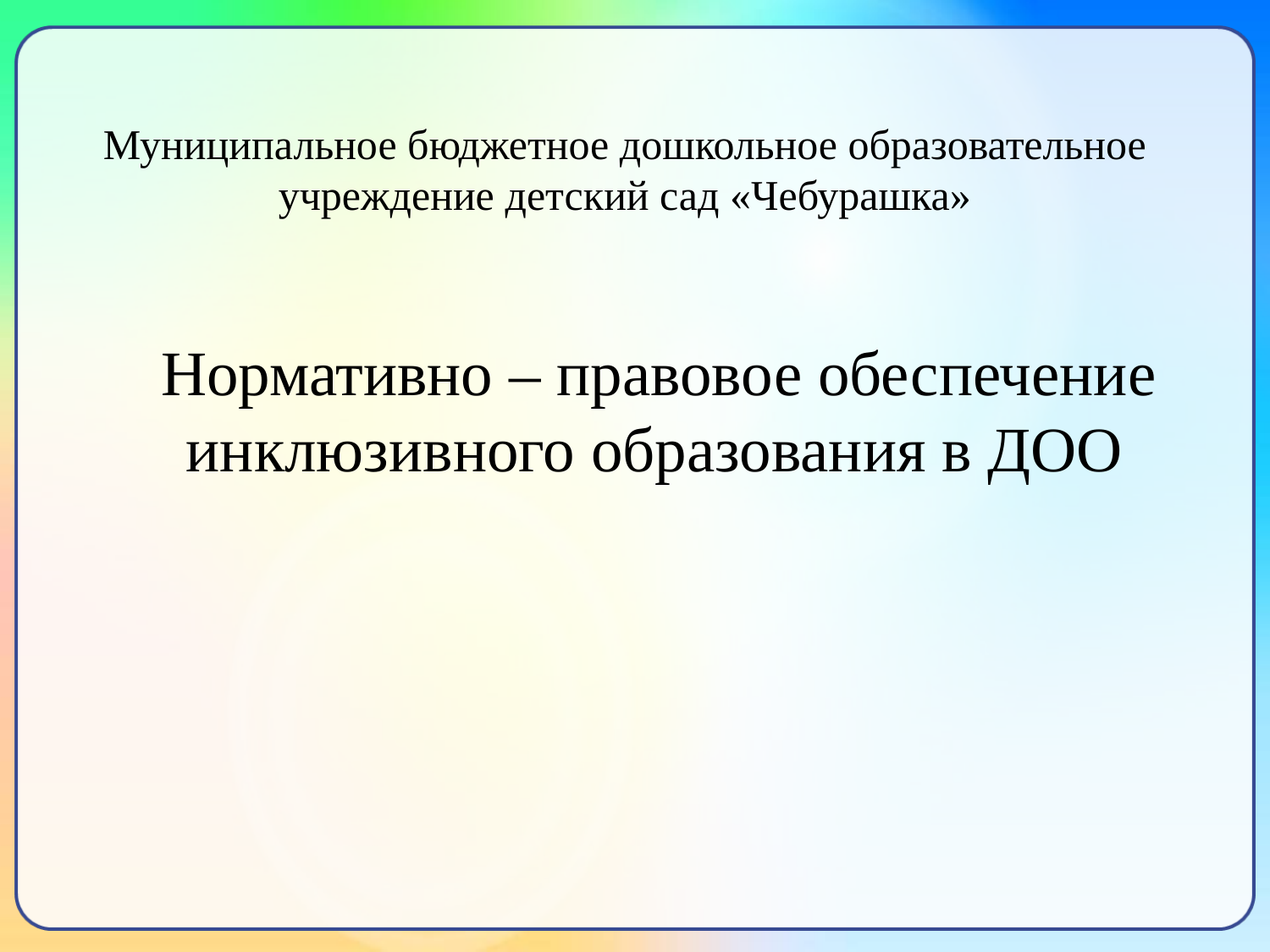

# Муниципальное бюджетное дошкольное образовательное учреждение детский сад «Чебурашка»
 Нормативно – правовое обеспечение инклюзивного образования в ДОО